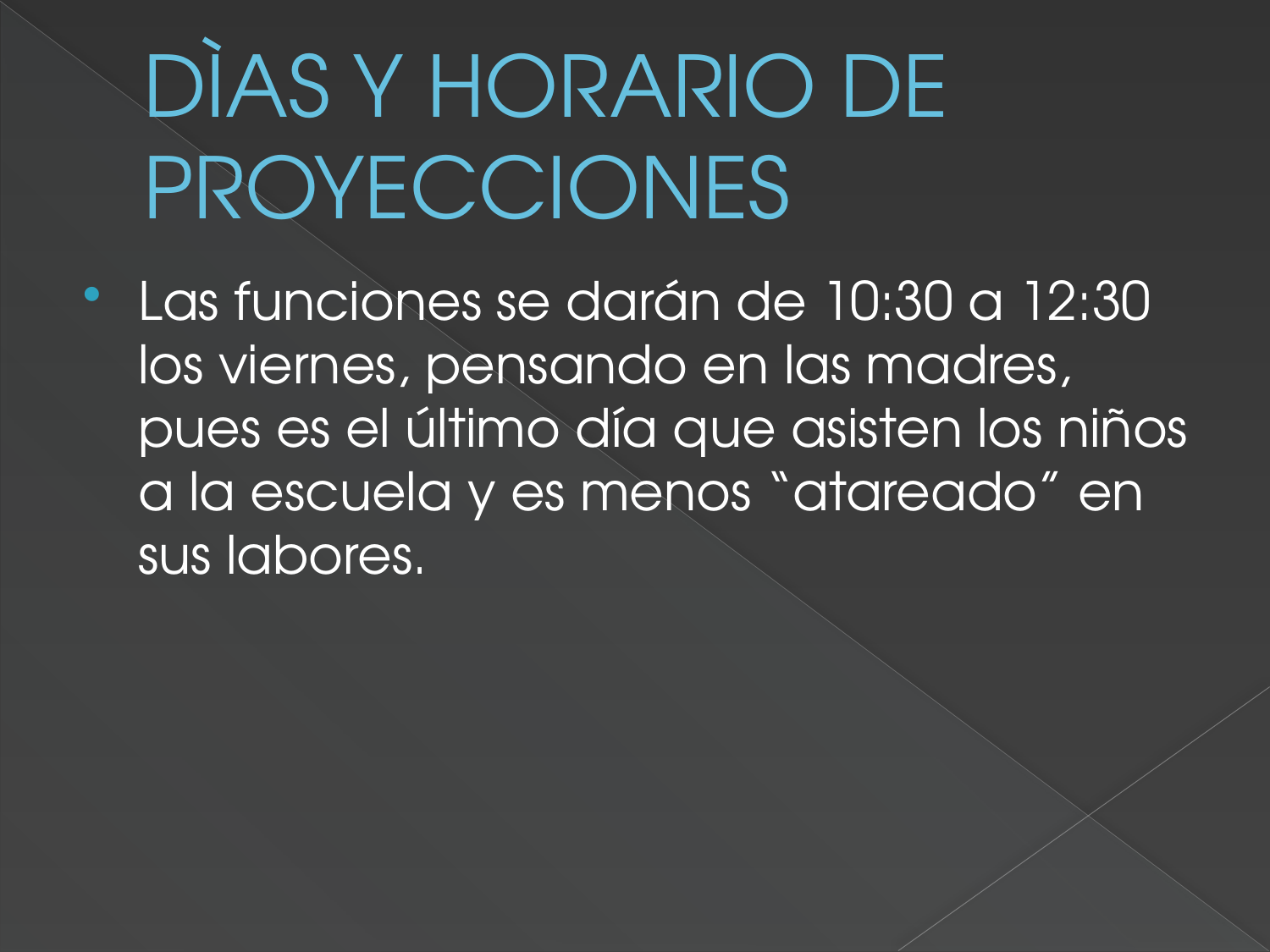

# DÌAS Y HORARIO DE PROYECCIONES
Las funciones se darán de 10:30 a 12:30 los viernes, pensando en las madres, pues es el último día que asisten los niños a la escuela y es menos “atareado” en sus labores.